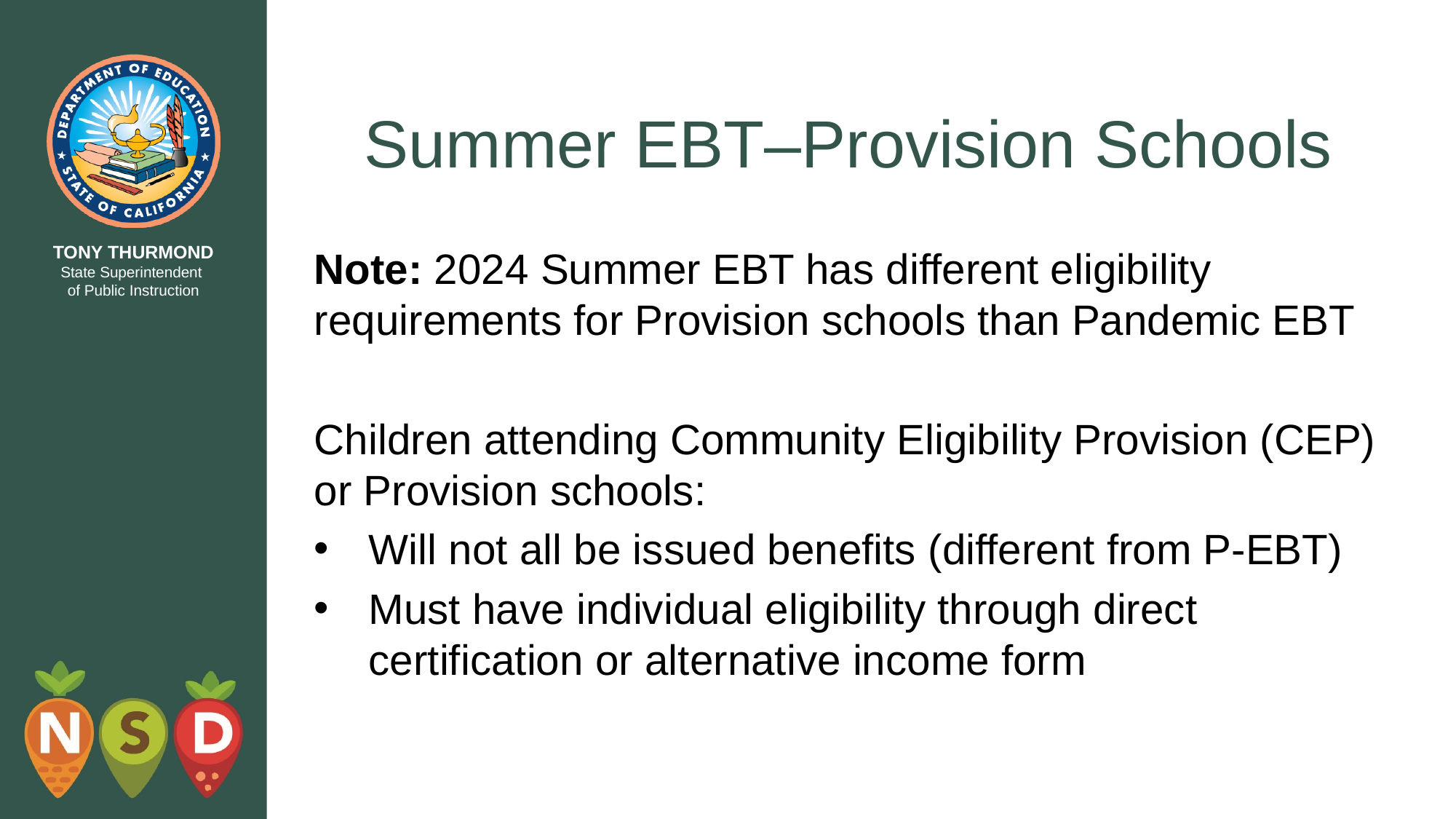

# Summer EBT–Provision Schools
Note: 2024 Summer EBT has different eligibility requirements for Provision schools than Pandemic EBT

Children attending Community Eligibility Provision (CEP) or Provision schools:
Will not all be issued benefits (different from P-EBT)
Must have individual eligibility through direct certification or alternative income form